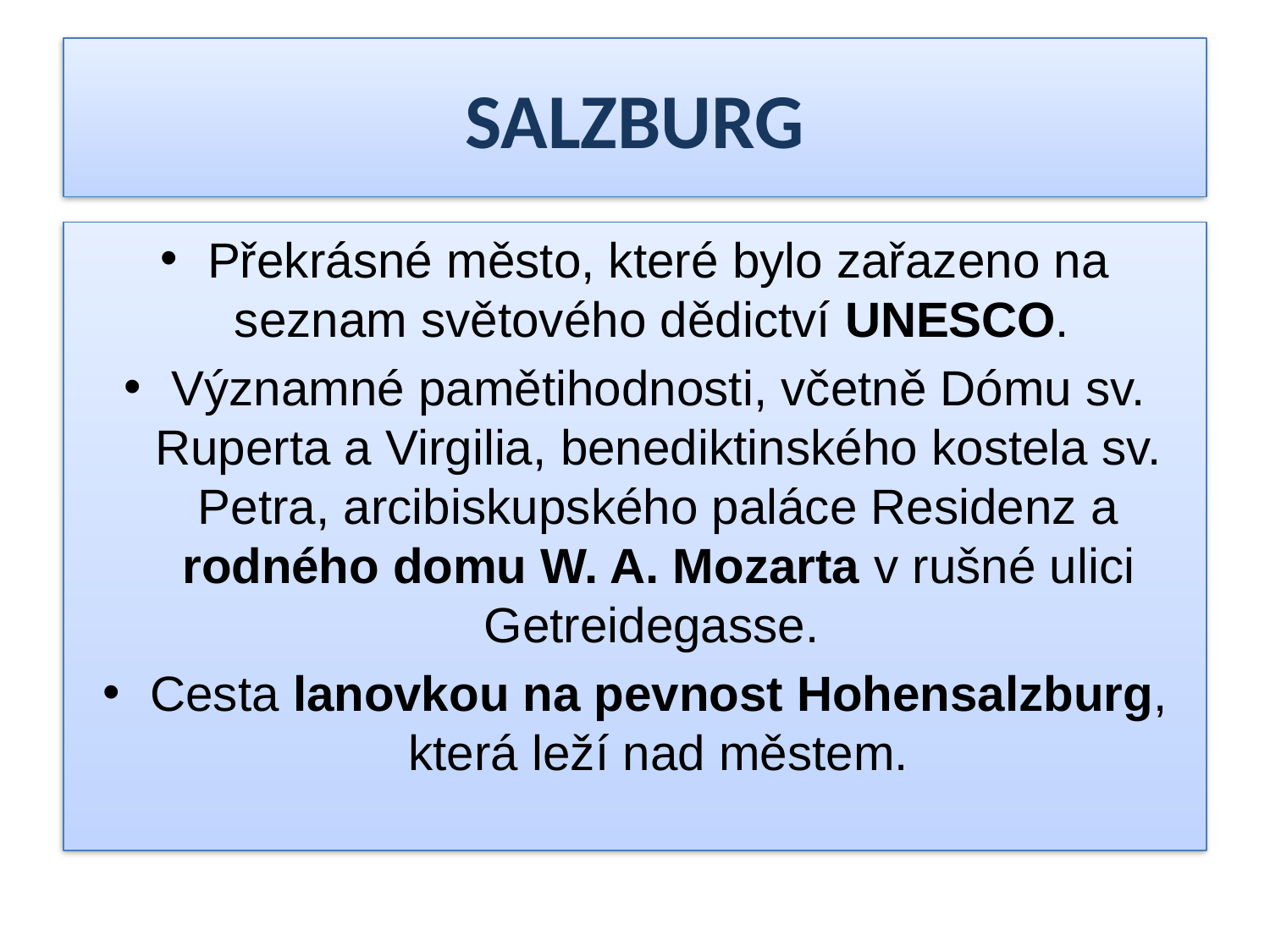

# SALZBURG
Překrásné město, které bylo zařazeno na seznam světového dědictví UNESCO.
Významné pamětihodnosti, včetně Dómu sv. Ruperta a Virgilia, benediktinského kostela sv. Petra, arcibiskupského paláce Residenz a rodného domu W. A. Mozarta v rušné ulici Getreidegasse.
Cesta lanovkou na pevnost Hohensalzburg, která leží nad městem.